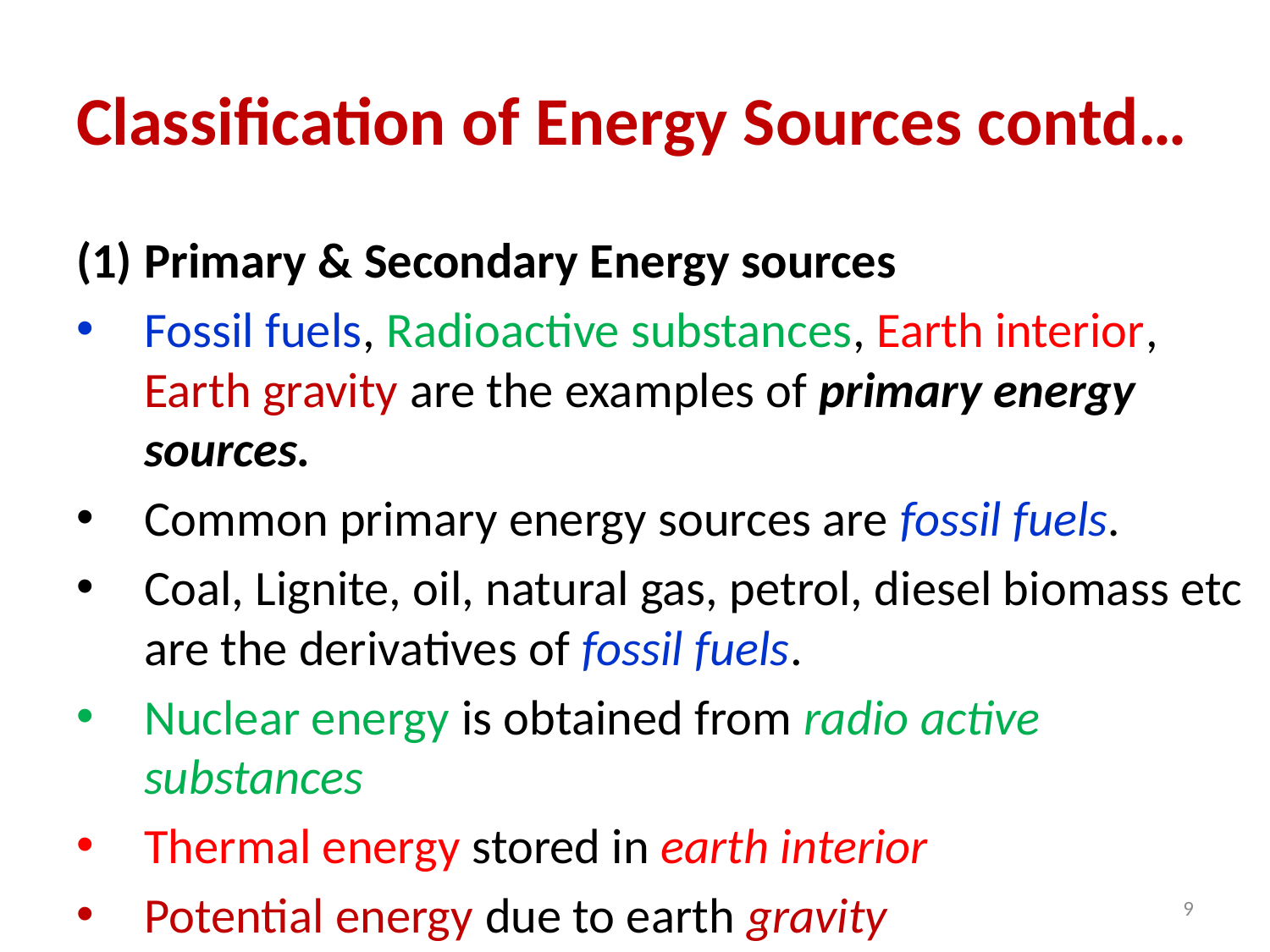

# Classification of Energy Sources contd…
Primary & Secondary Energy sources
Fossil fuels, Radioactive substances, Earth interior, Earth gravity are the examples of primary energy sources.
Common primary energy sources are fossil fuels.
Coal, Lignite, oil, natural gas, petrol, diesel biomass etc are the derivatives of fossil fuels.
Nuclear energy is obtained from radio active substances
Thermal energy stored in earth interior
Potential energy due to earth gravity

9